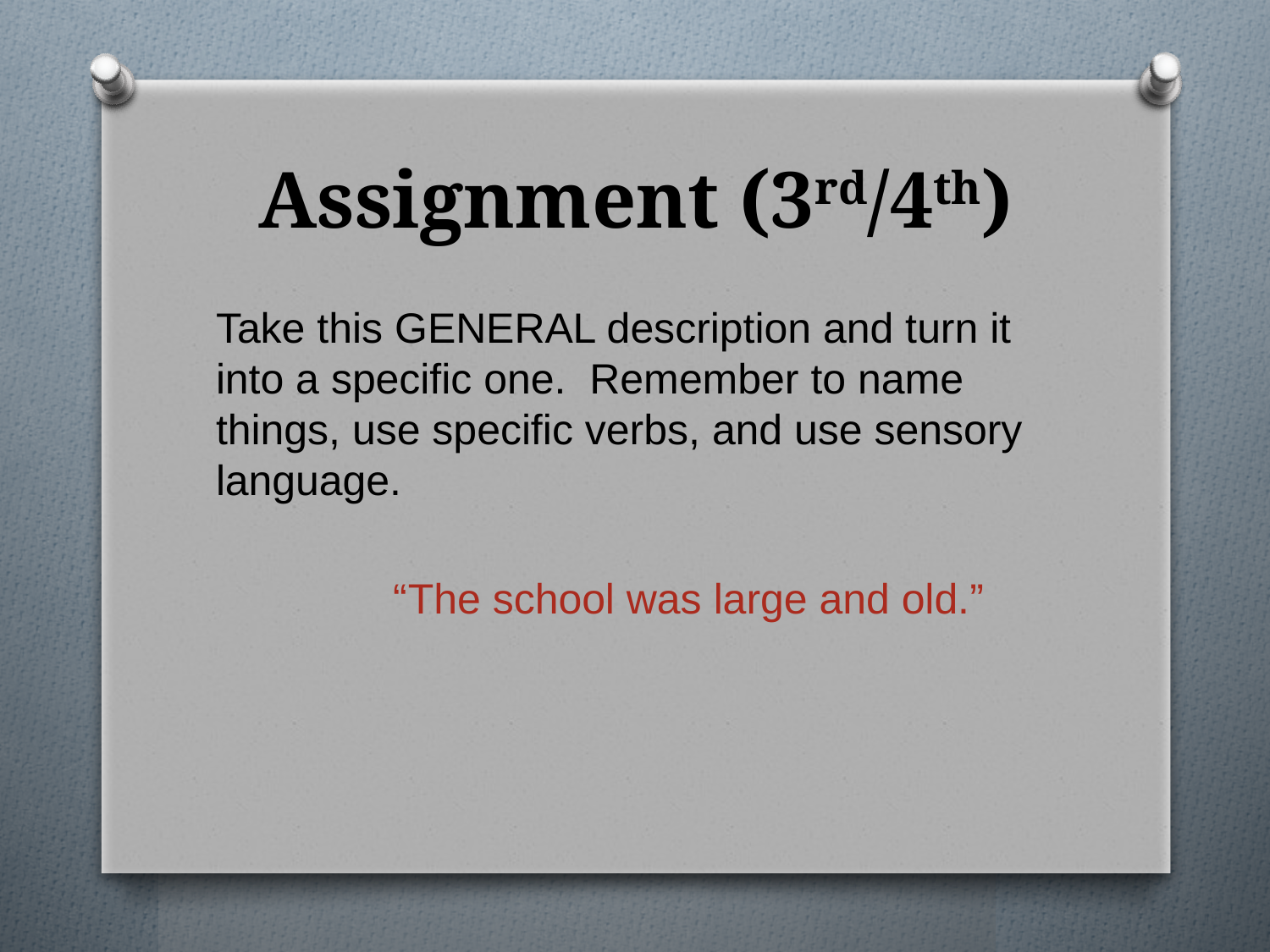

# Assignment (3rd/4th)
Take this GENERAL description and turn it into a specific one.  Remember to name things, use specific verbs, and use sensory language.

               “The school was large and old.”